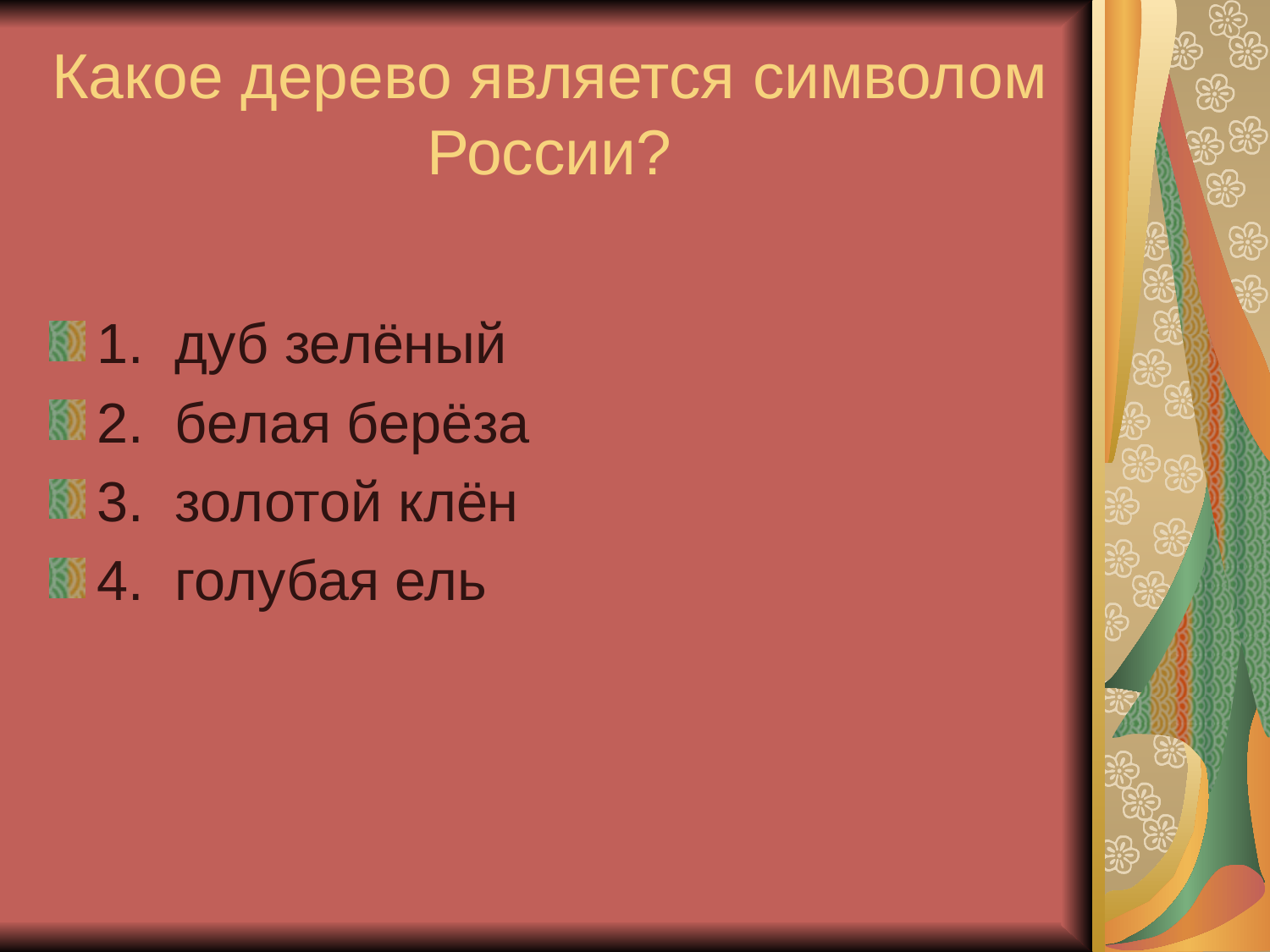

Какое дерево является символом России?

1.  дуб зелёный
2.  белая берёза
3.  золотой клён
4.  голубая ель